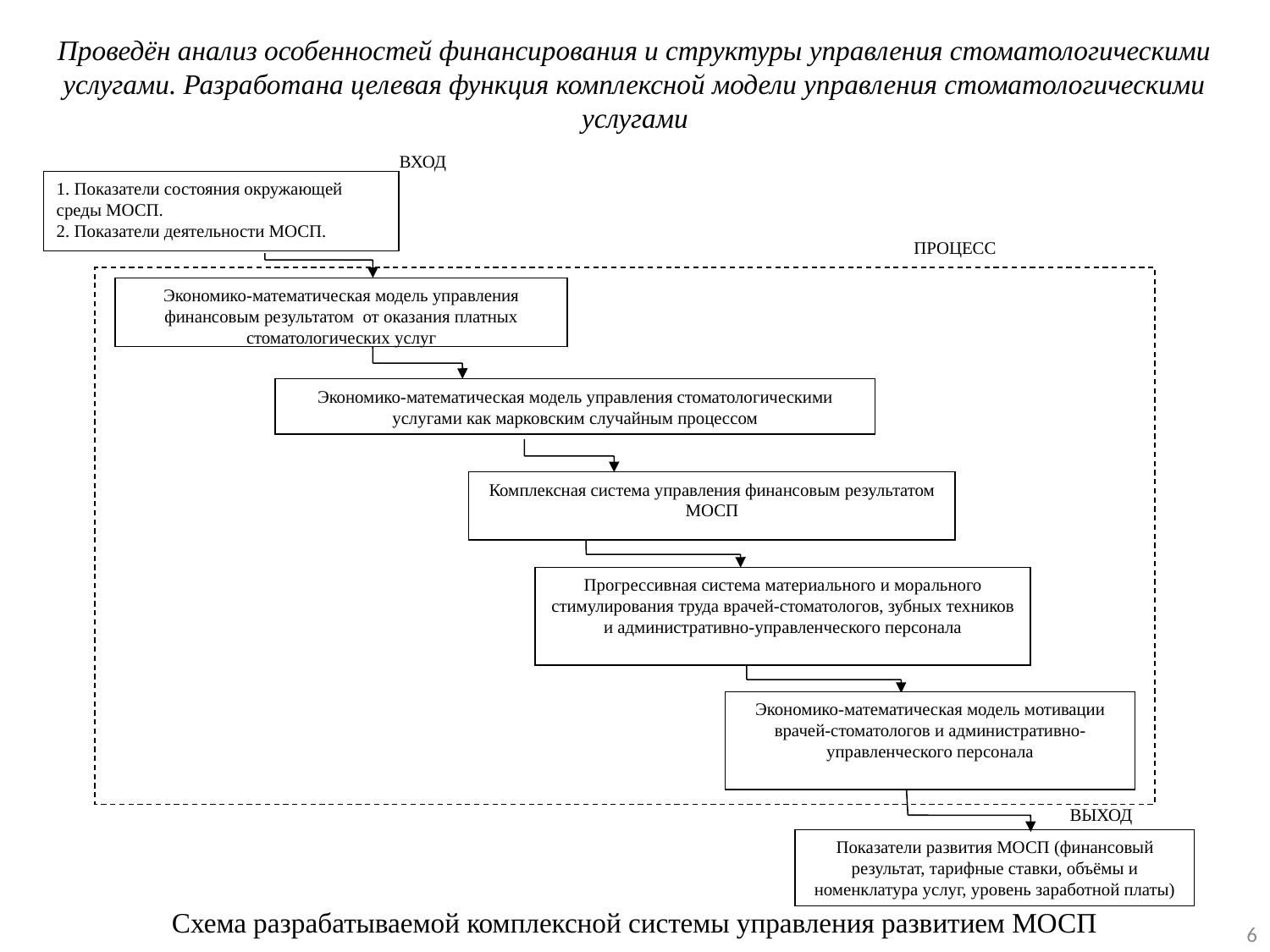

# Проведён анализ особенностей финансирования и структуры управления стоматологическими услугами. Разработана целевая функция комплексной модели управления стоматологическими услугами

ВХОД
1. Показатели состояния окружающей среды МОСП.
2. Показатели деятельности МОСП.
ПРОЦЕСС

Экономико-математическая модель управления финансовым результатом  от оказания платных стоматологических услуг

Экономико-математическая модель управления стоматологическими услугами как марковским случайным процессом
Комплексная система управления финансовым результатом МОСП

Прогрессивная система материального и морального стимулирования труда врачей-стоматологов, зубных техников и административно-управленческого персонала

Экономико-математическая модель мотивации врачей-стоматологов и административно-управленческого персонала

ВЫХОД

Показатели развития МОСП (финансовый результат, тарифные ставки, объёмы и номенклатура услуг, уровень заработной платы)
Схема разрабатываемой комплексной системы управления развитием МОСП

6